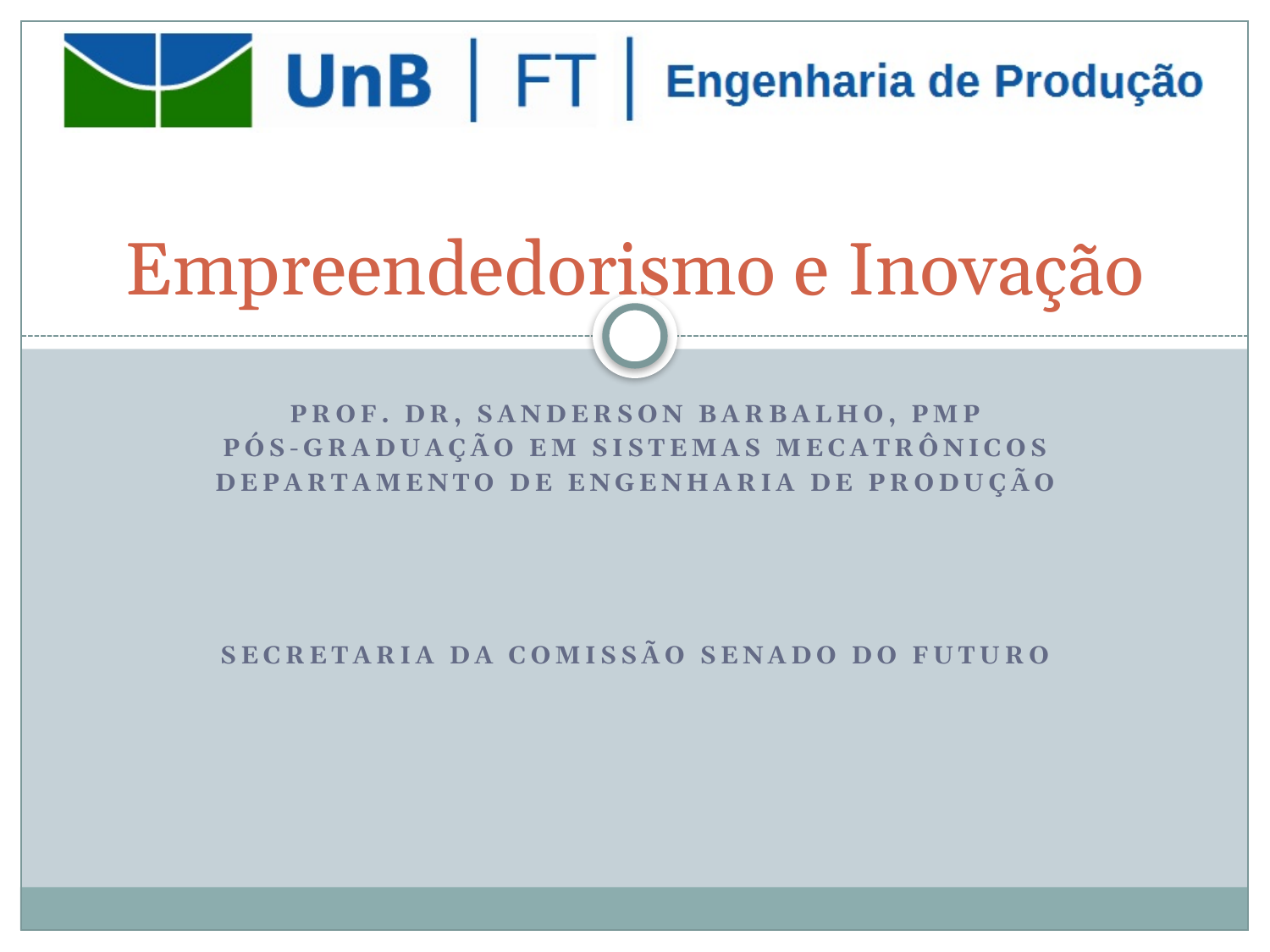

# Empreendedorismo e Inovação
Prof. Dr, Sanderson Barbalho, PMP
Pós-Graduação em Sistemas Mecatrônicos
Departamento de Engenharia de produção

Secretaria da Comissão Senado do Futuro